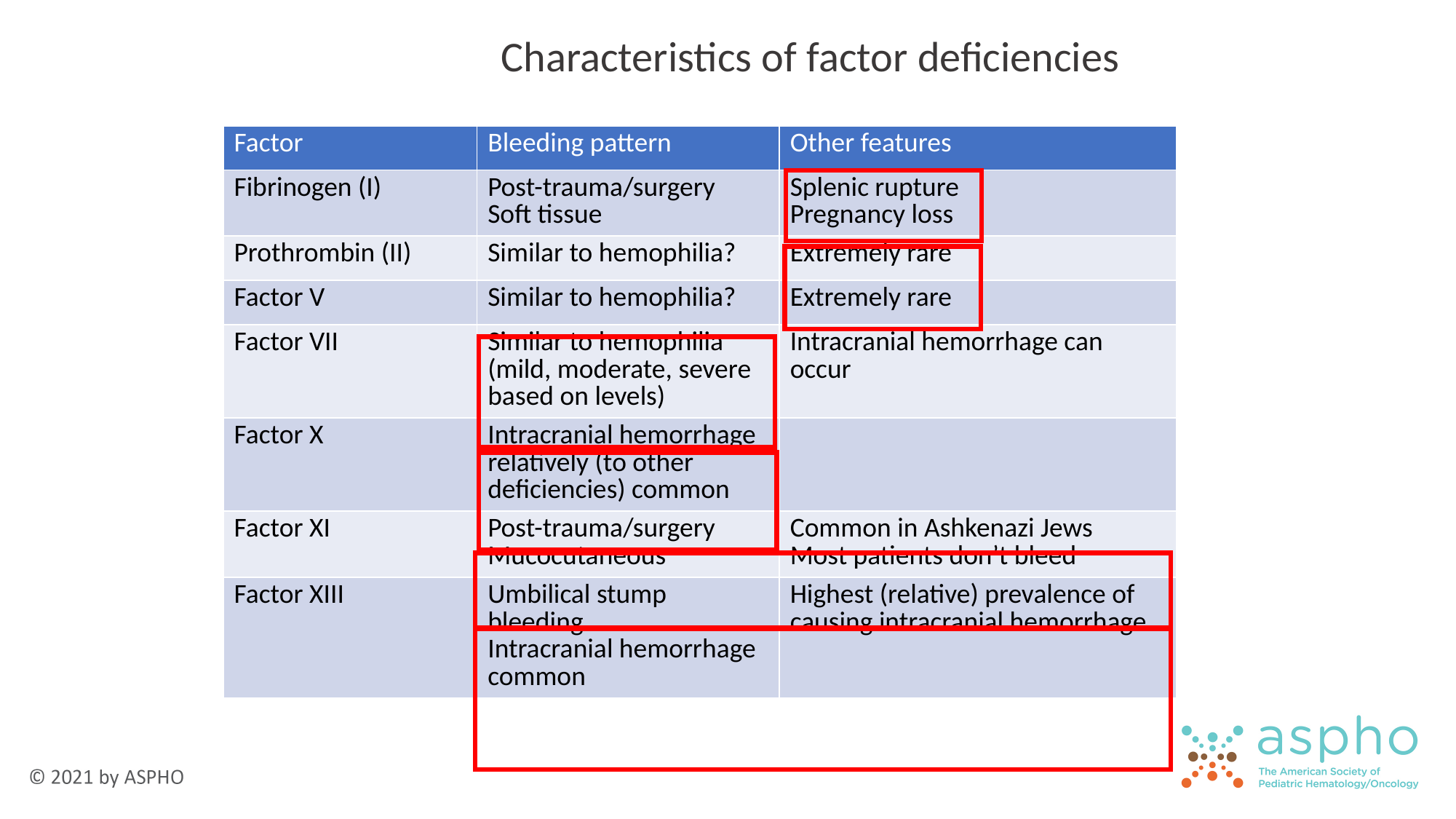

# Characteristics of factor deficiencies
| Factor | Bleeding pattern | Other features |
| --- | --- | --- |
| Fibrinogen (I) | Post-trauma/surgery Soft tissue | Splenic rupture Pregnancy loss |
| Prothrombin (II) | Similar to hemophilia? | Extremely rare |
| Factor V | Similar to hemophilia? | Extremely rare |
| Factor VII | Similar to hemophilia (mild, moderate, severe based on levels) | Intracranial hemorrhage can occur |
| Factor X | Intracranial hemorrhage relatively (to other deficiencies) common |  |
| Factor XI | Post-trauma/surgery Mucocutaneous | Common in Ashkenazi Jews Most patients don’t bleed |
| Factor XIII | Umbilical stump bleeding Intracranial hemorrhage common | Highest (relative) prevalence of causing intracranial hemorrhage |